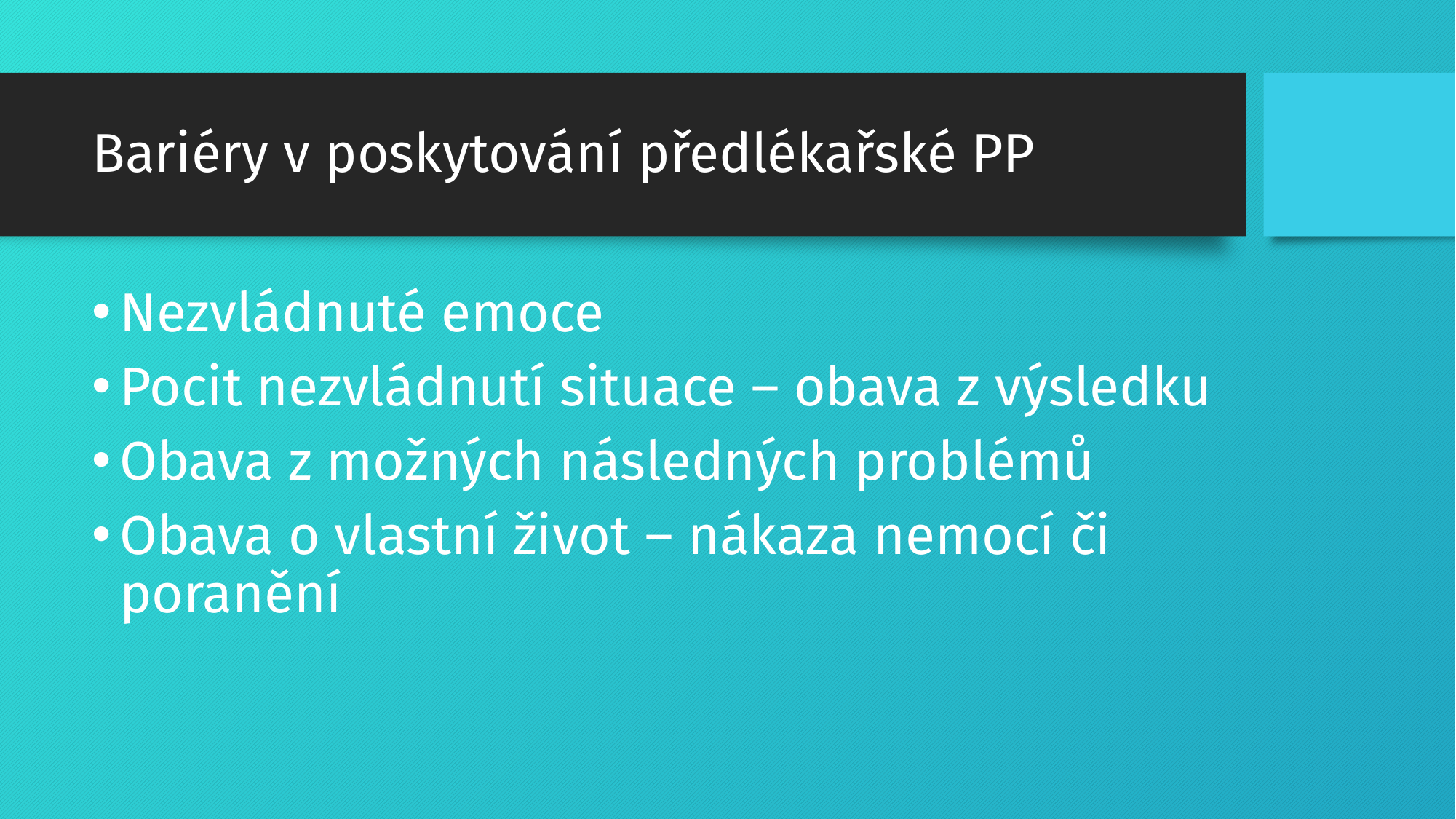

# Bariéry v poskytování předlékařské PP
Nezvládnuté emoce
Pocit nezvládnutí situace – obava z výsledku
Obava z možných následných problémů
Obava o vlastní život – nákaza nemocí či poranění